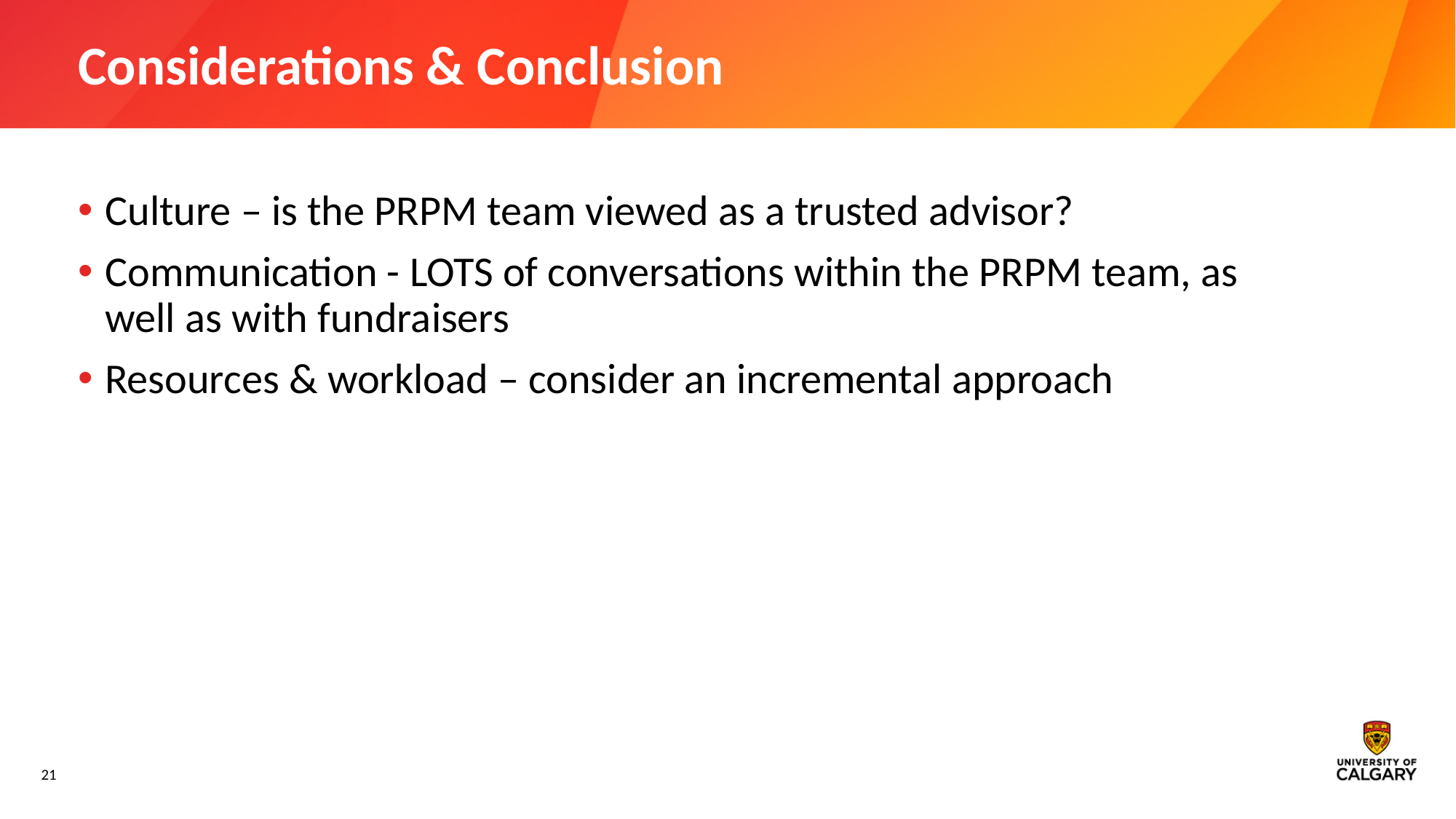

# Considerations & Conclusion
Culture – is the PRPM team viewed as a trusted advisor?
Communication - LOTS of conversations within the PRPM team, as well as with fundraisers
Resources & workload – consider an incremental approach
21